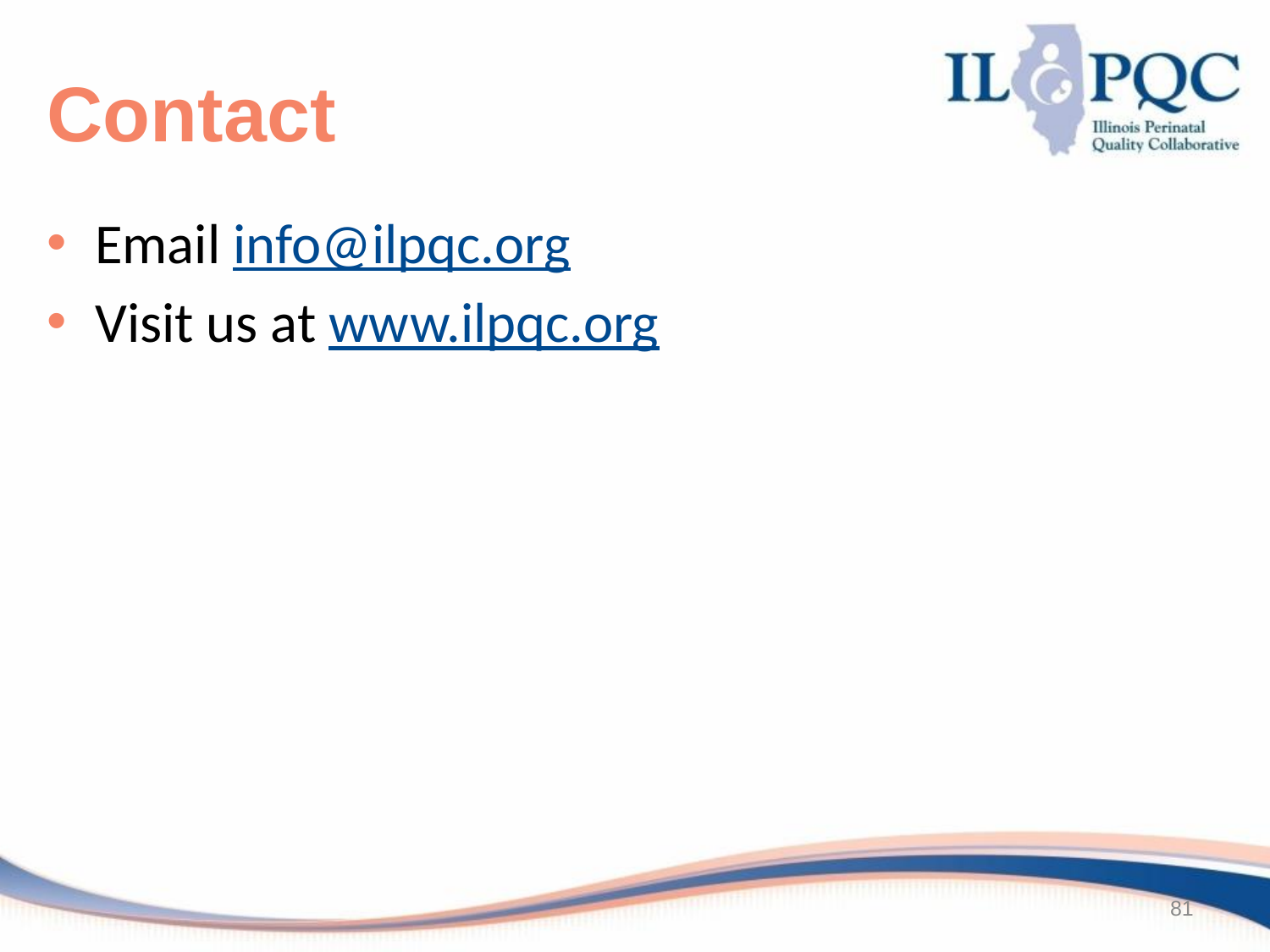

# Contact
Email info@ilpqc.org
Visit us at www.ilpqc.org

81